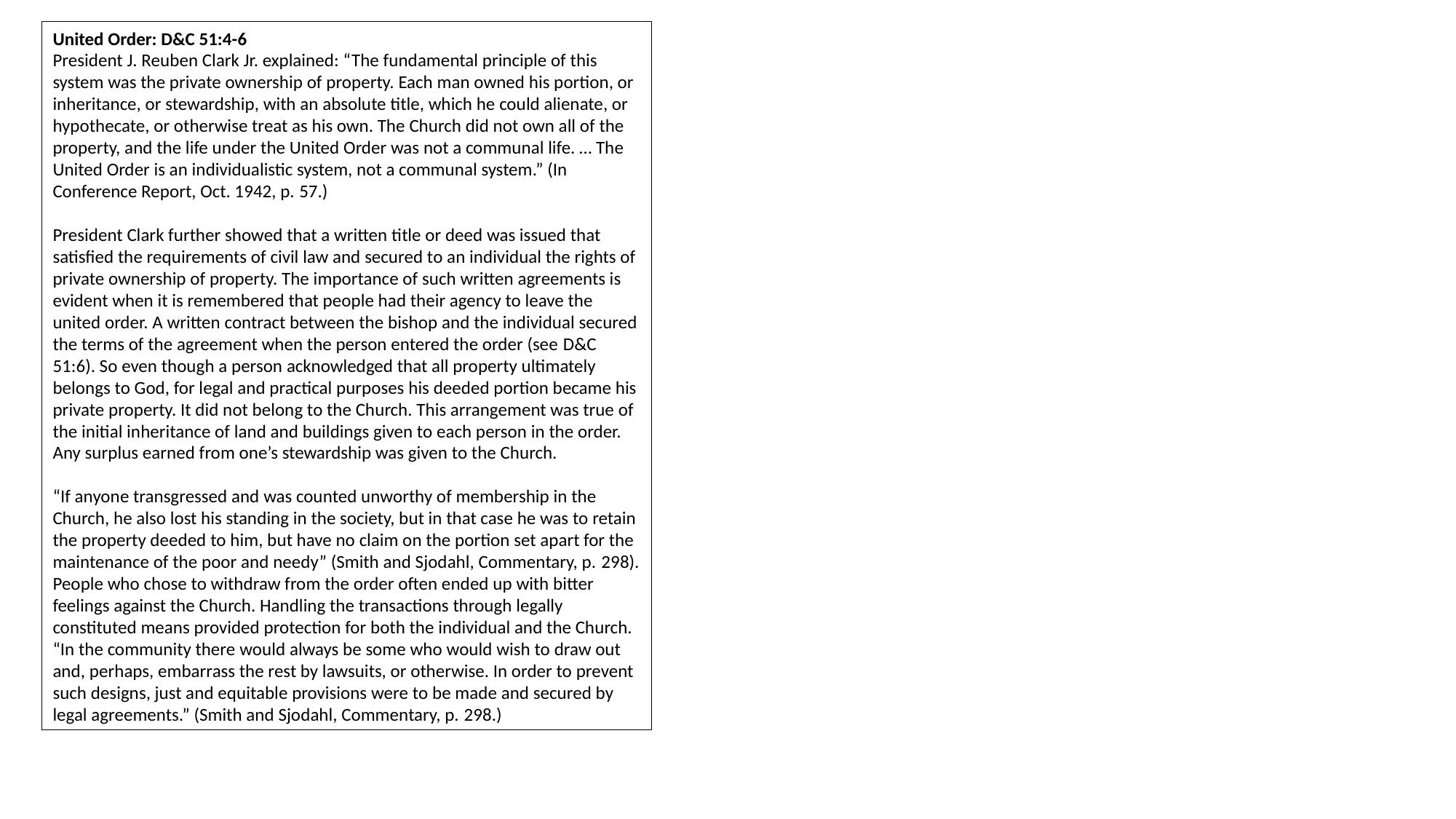

United Order: D&C 51:4-6
President J. Reuben Clark Jr. explained: “The fundamental principle of this system was the private ownership of property. Each man owned his portion, or inheritance, or stewardship, with an absolute title, which he could alienate, or hypothecate, or otherwise treat as his own. The Church did not own all of the property, and the life under the United Order was not a communal life. … The United Order is an individualistic system, not a communal system.” (In Conference Report, Oct. 1942, p. 57.)

President Clark further showed that a written title or deed was issued that satisfied the requirements of civil law and secured to an individual the rights of private ownership of property. The importance of such written agreements is evident when it is remembered that people had their agency to leave the united order. A written contract between the bishop and the individual secured the terms of the agreement when the person entered the order (see D&C 51:6). So even though a person acknowledged that all property ultimately belongs to God, for legal and practical purposes his deeded portion became his private property. It did not belong to the Church. This arrangement was true of the initial inheritance of land and buildings given to each person in the order. Any surplus earned from one’s stewardship was given to the Church.

“If anyone transgressed and was counted unworthy of membership in the Church, he also lost his standing in the society, but in that case he was to retain the property deeded to him, but have no claim on the portion set apart for the maintenance of the poor and needy” (Smith and Sjodahl, Commentary, p. 298).
People who chose to withdraw from the order often ended up with bitter feelings against the Church. Handling the transactions through legally constituted means provided protection for both the individual and the Church. “In the community there would always be some who would wish to draw out and, perhaps, embarrass the rest by lawsuits, or otherwise. In order to prevent such designs, just and equitable provisions were to be made and secured by legal agreements.” (Smith and Sjodahl, Commentary, p. 298.)